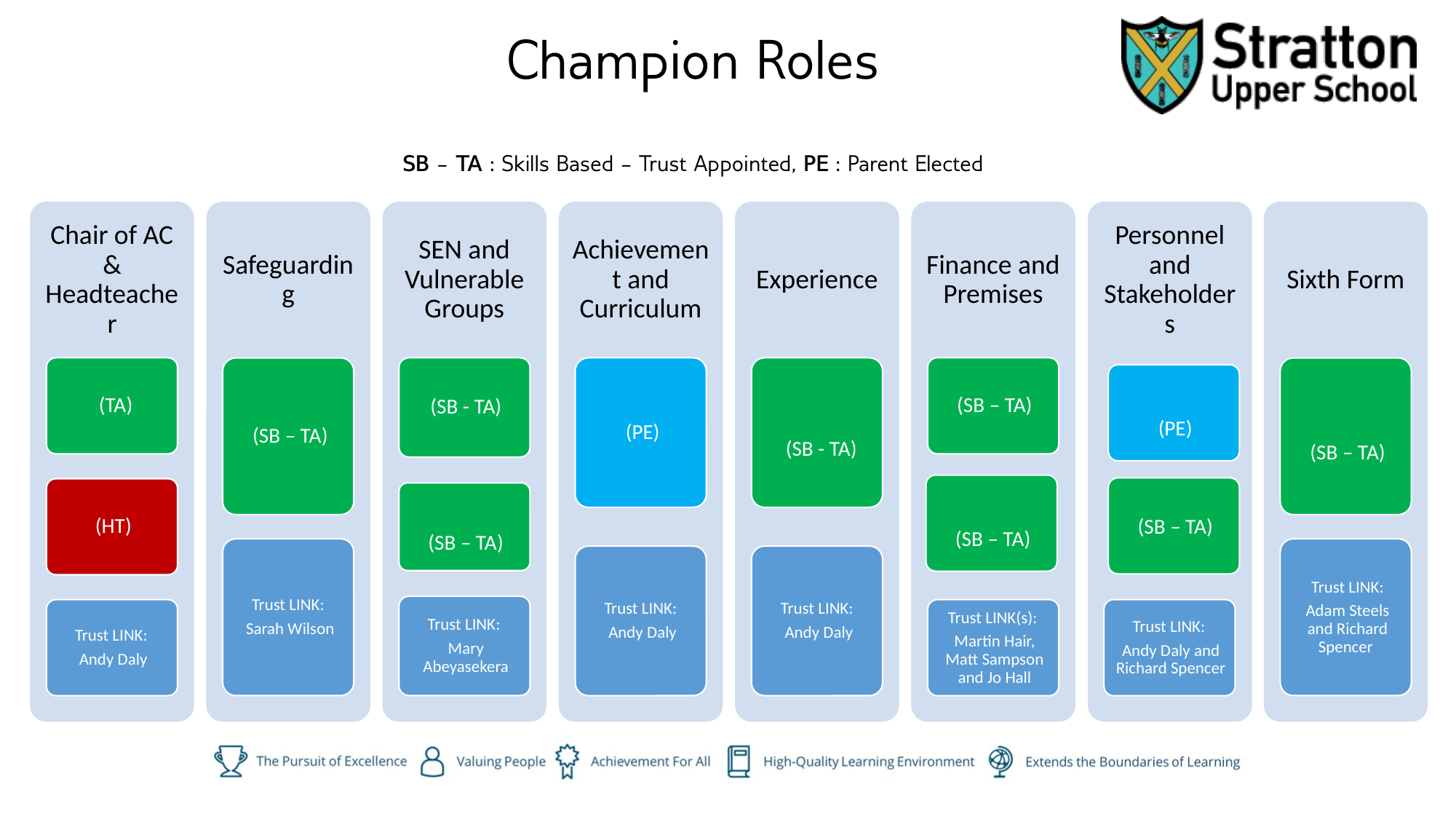

# Champion Roles SB – TA : Skills Based – Trust Appointed, PE : Parent Elected
Chair of AC & Headteacher
 (TA)
(HT)
Trust LINK:
Andy Daly
Safeguarding
(SB – TA)
Trust LINK:
Sarah Wilson
SEN and Vulnerable Groups
(SB - TA)

(SB – TA)
Trust LINK:
Mary Abeyasekera
Achievement and Curriculum
(PE)
Trust LINK:
Andy Daly
Experience

 (SB - TA)
Trust LINK:
Andy Daly
Finance and Premises
(SB – TA)

(SB – TA)
Trust LINK(s):
Martin Hair, Matt Sampson and Jo Hall
Personnel and Stakeholders
(SB – TA)

(PE)
Trust LINK:
Andy Daly and Richard Spencer
Sixth Form

(SB – TA)
Trust LINK:
Adam Steels and Richard Spencer